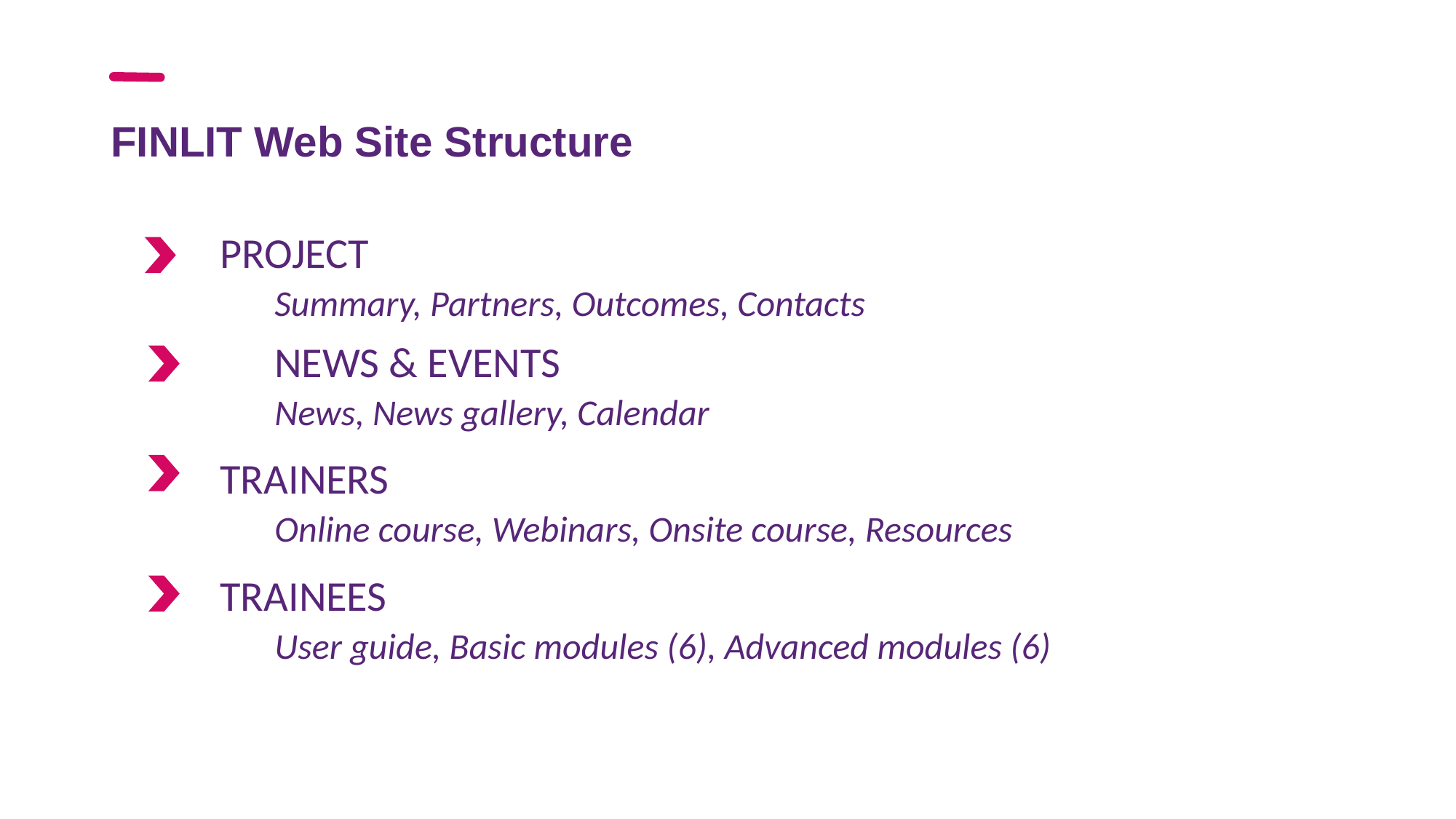

# FINLIT Web Site Structure
	PROJECT
	Summary, Partners, Outcomes, Contacts
	NEWS & EVENTS
	News, News gallery, Calendar
	TRAINERS
	Online course, Webinars, Onsite course, Resources
	TRAINEES
	User guide, Basic modules (6), Advanced modules (6)